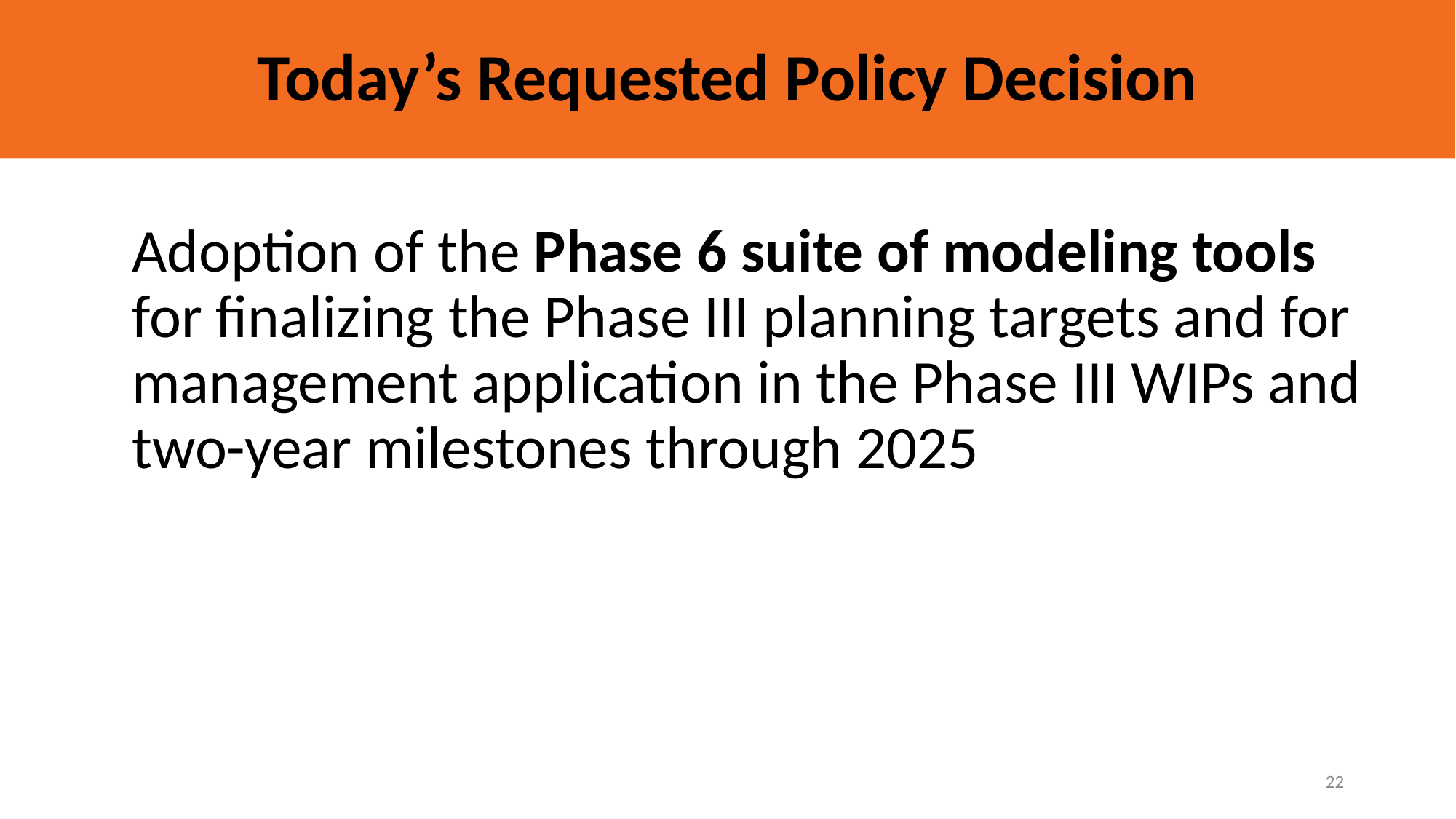

# Today’s Requested Policy Decision
Adoption of the Phase 6 suite of modeling tools for finalizing the Phase III planning targets and for management application in the Phase III WIPs and two-year milestones through 2025
22